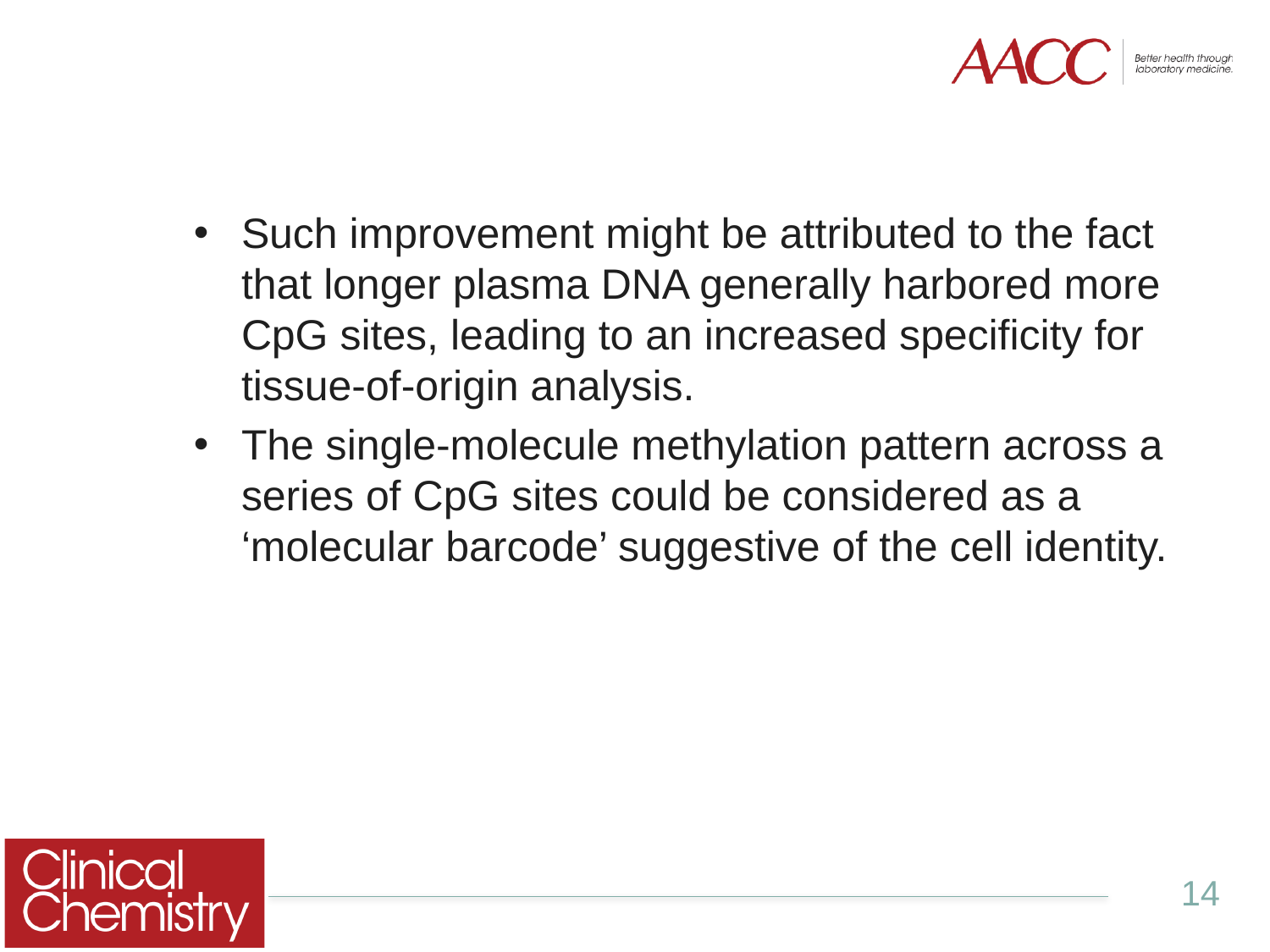

Such improvement might be attributed to the fact that longer plasma DNA generally harbored more CpG sites, leading to an increased specificity for tissue-of-origin analysis.
The single-molecule methylation pattern across a series of CpG sites could be considered as a ‘molecular barcode’ suggestive of the cell identity.

14